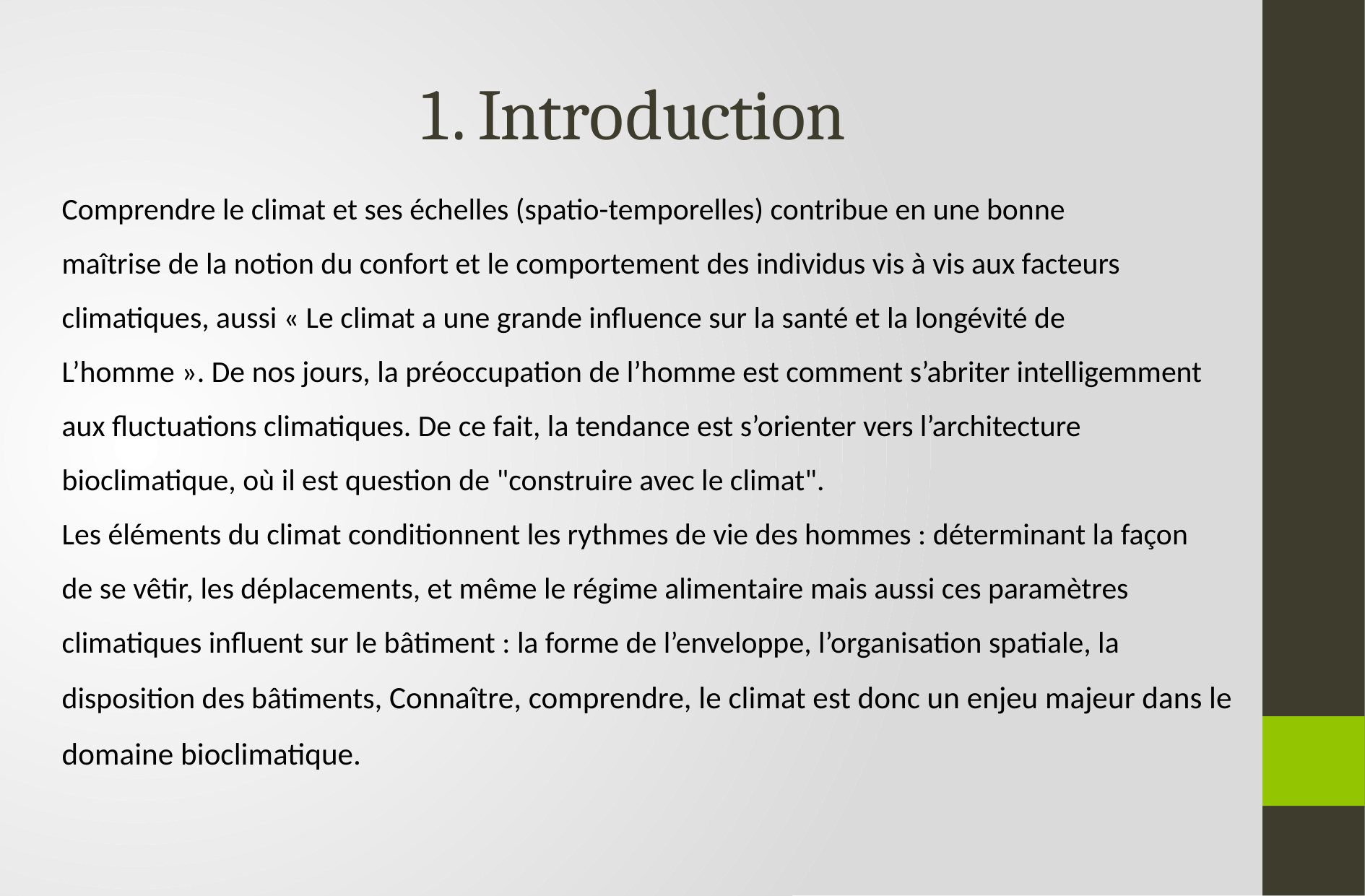

# 1. Introduction
Comprendre le climat et ses échelles (spatio-temporelles) contribue en une bonne
maîtrise de la notion du confort et le comportement des individus vis à vis aux facteurs
climatiques, aussi « Le climat a une grande influence sur la santé et la longévité de
L’homme ». De nos jours, la préoccupation de l’homme est comment s’abriter intelligemment
aux fluctuations climatiques. De ce fait, la tendance est s’orienter vers l’architecture
bioclimatique, où il est question de "construire avec le climat".
Les éléments du climat conditionnent les rythmes de vie des hommes : déterminant la façon
de se vêtir, les déplacements, et même le régime alimentaire mais aussi ces paramètres
climatiques influent sur le bâtiment : la forme de l’enveloppe, l’organisation spatiale, la
disposition des bâtiments, Connaître, comprendre, le climat est donc un enjeu majeur dans le
domaine bioclimatique.